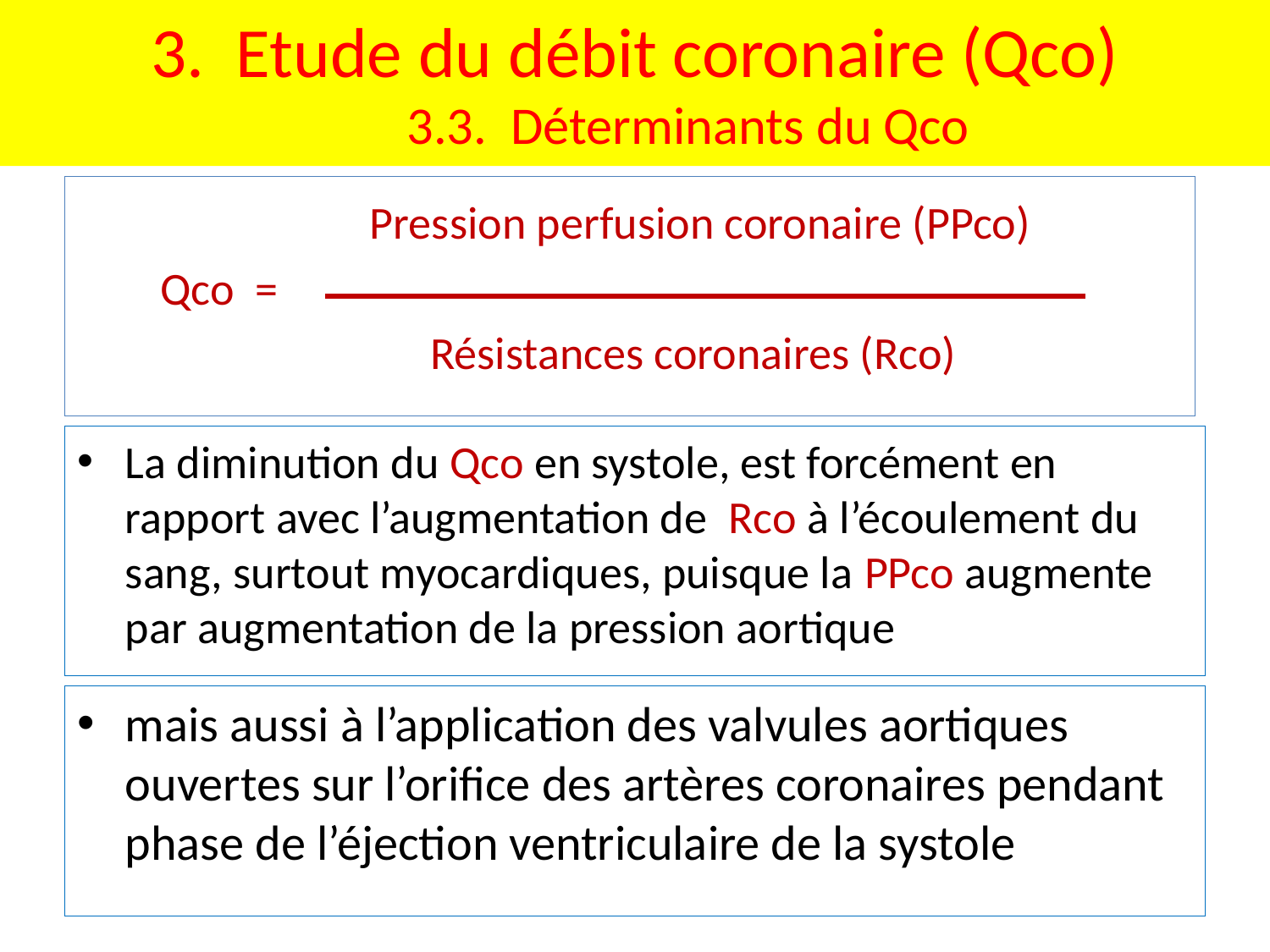

# 3.  Etude du débit coronaire (Qco) 3.3.  Déterminants du Qco
                       Pression perfusion coronaire (PPco)
        Qco  =
                                  Résistances coronaires (Rco)

La diminution du Qco en systole, est forcément en rapport avec l’augmentation de  Rco à l’écoulement du sang, surtout myocardiques, puisque la PPco augmente par augmentation de la pression aortique
mais aussi à l’application des valvules aortiques ouvertes sur l’orifice des artères coronaires pendant phase de l’éjection ventriculaire de la systole